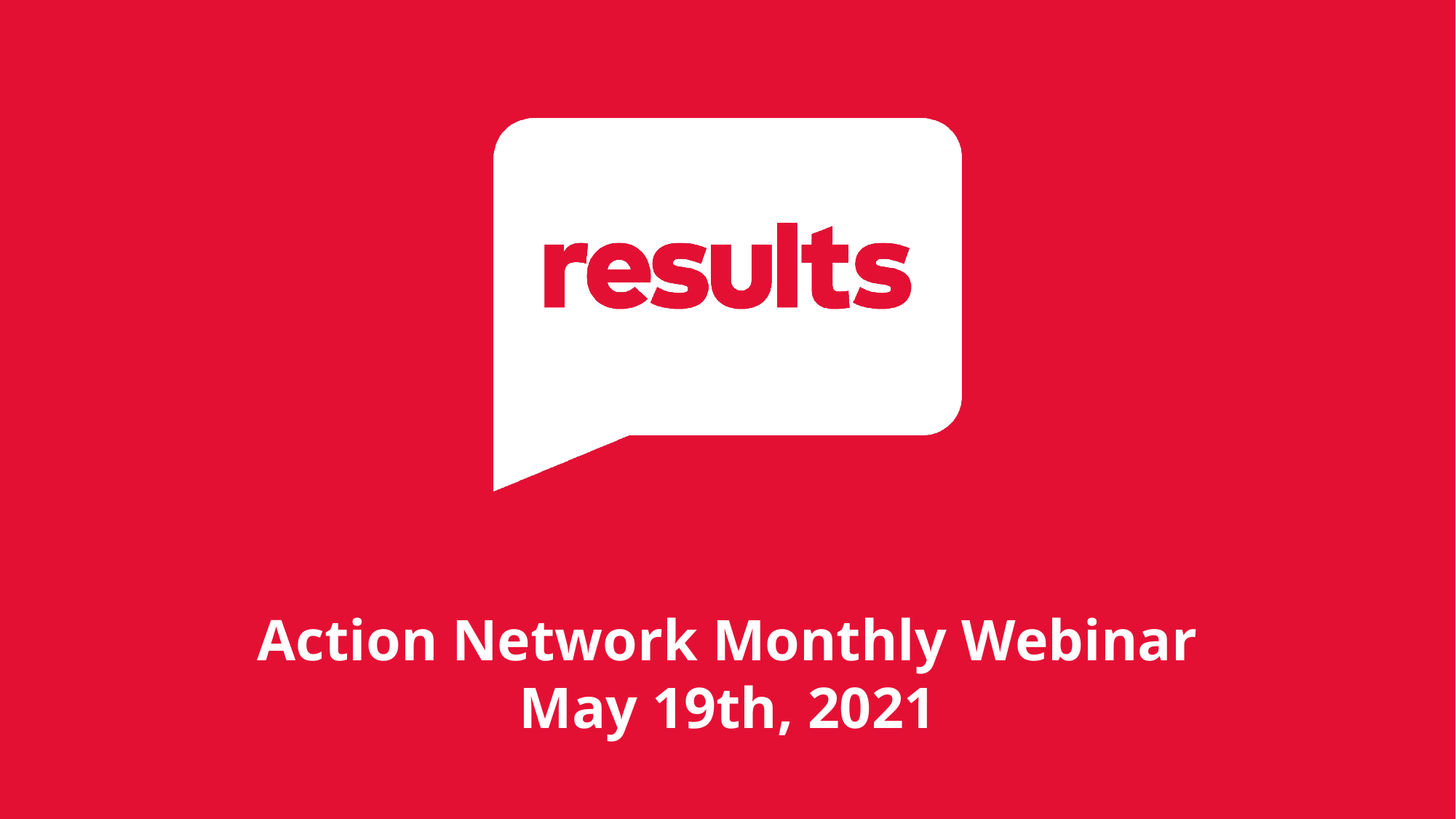

Action Network Monthly Webinar
May 19th, 2021